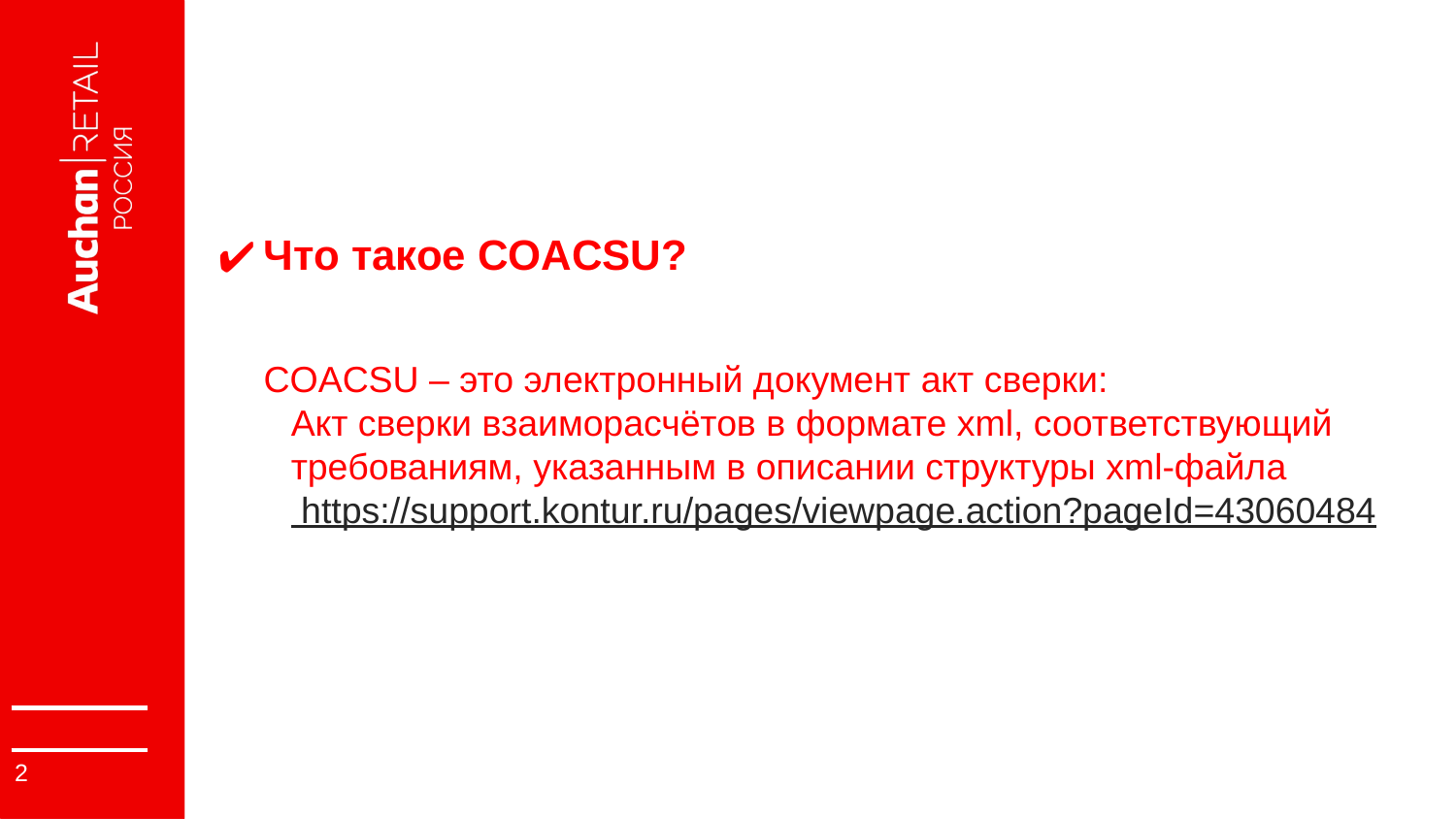

# Что такое COACSU? COACSU – это электронный документ акт сверки:
Акт сверки взаиморасчётов в формате xml, соответствующий требованиям, указанным в описании структуры xml-файла https://support.kontur.ru/pages/viewpage.action?pageId=43060484

2